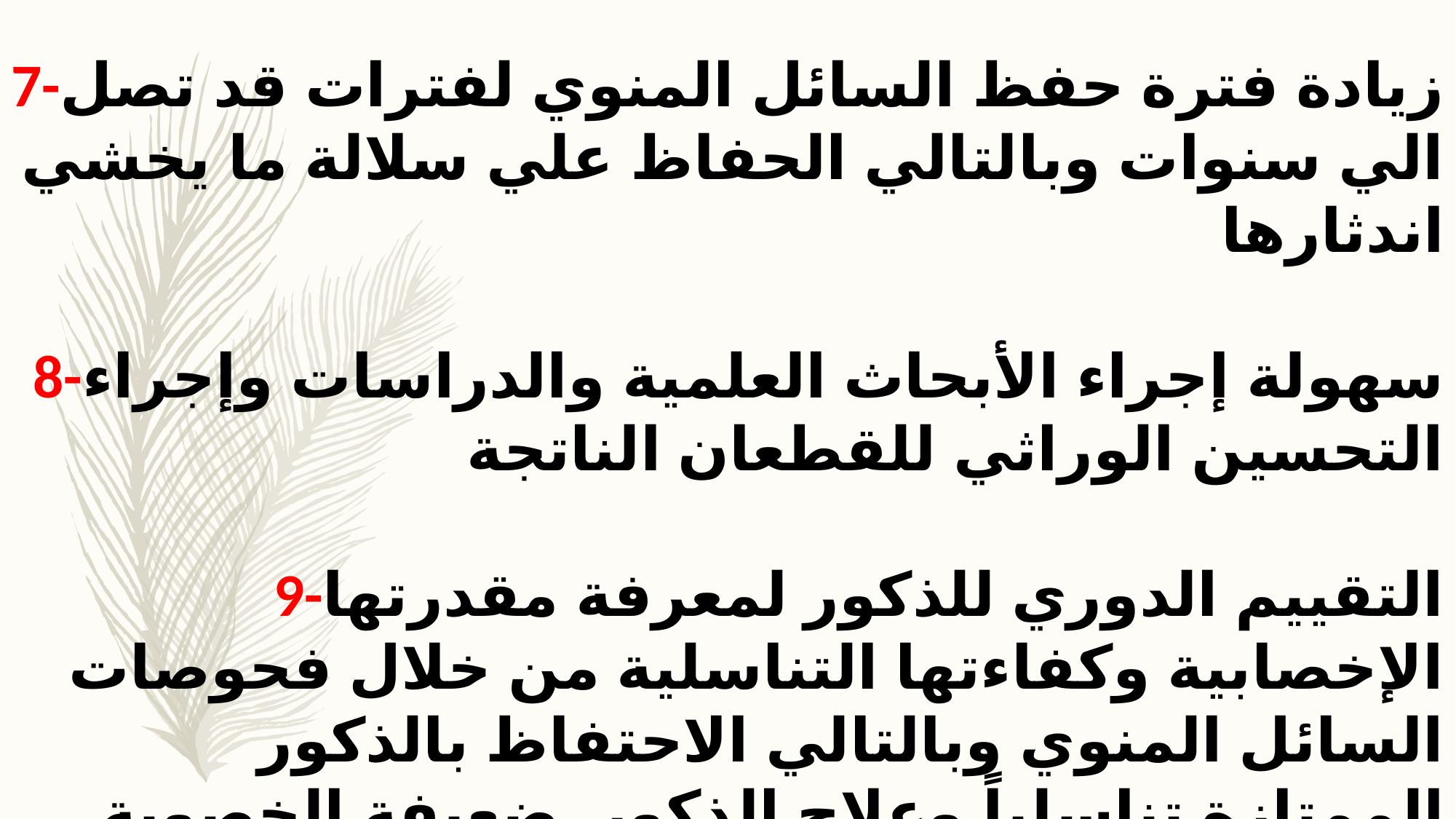

7-زيادة فترة حفظ السائل المنوي لفترات قد تصل الي سنوات وبالتالي الحفاظ علي سلالة ما يخشي اندثارها
8-سهولة إجراء الأبحاث العلمية والدراسات وإجراء التحسين الوراثي للقطعان الناتجة

9-التقييم الدوري للذكور لمعرفة مقدرتها الإخصابية وكفاءتها التناسلية من خلال فحوصات السائل المنوي وبالتالي الاحتفاظ بالذكور الممتازة تناسلياً وعلاج الذكور  ضعيفة الخصوبة واستبعاد الافراد العقيمة